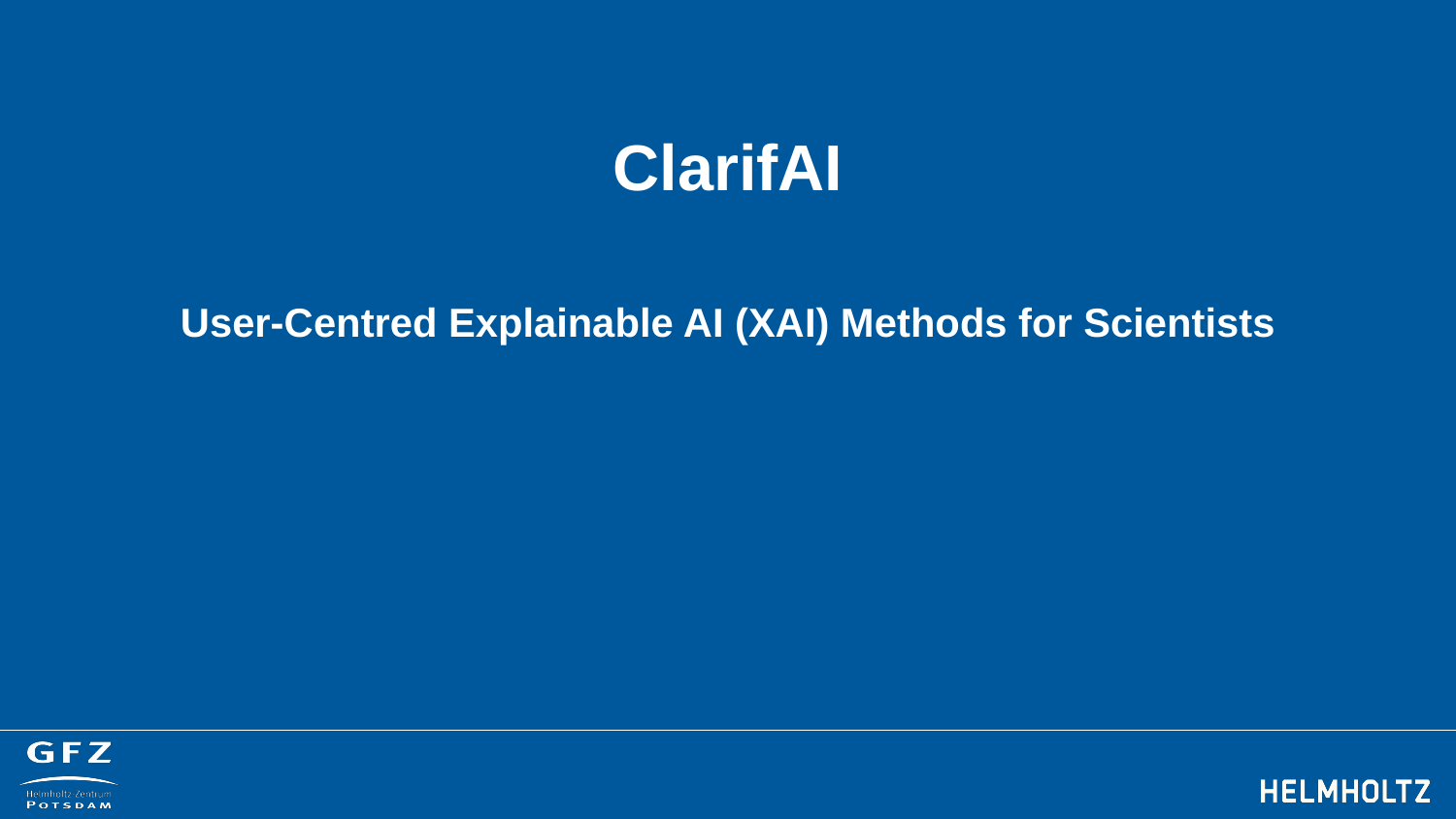

# ClarifAI
User-Centred Explainable AI (XAI) Methods for Scientists